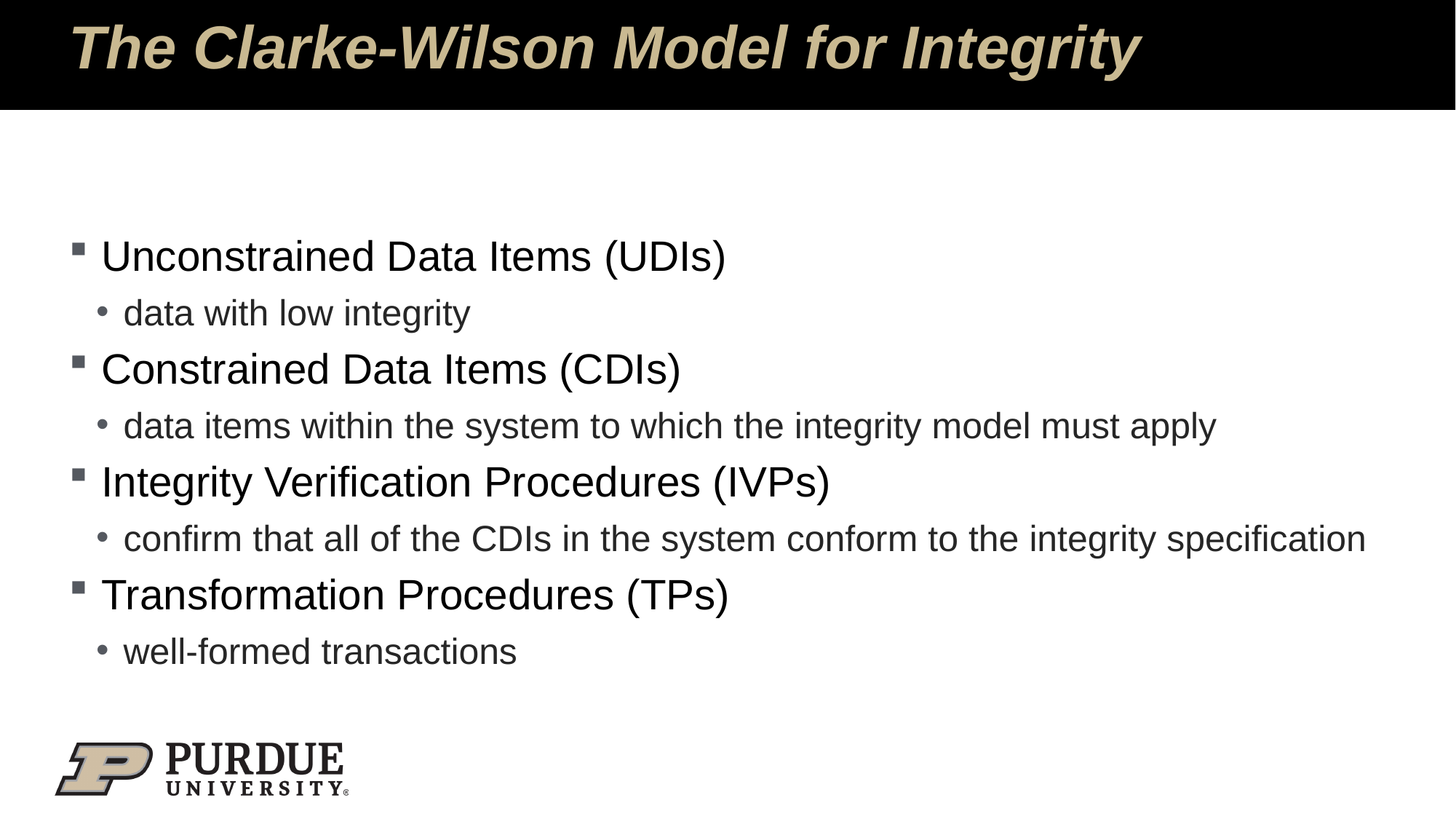

# The Clarke-Wilson Model for Integrity

Unconstrained Data Items (UDIs)
data with low integrity
Constrained Data Items (CDIs)
data items within the system to which the integrity model must apply
Integrity Verification Procedures (IVPs)
confirm that all of the CDIs in the system conform to the integrity specification
Transformation Procedures (TPs)
well-formed transactions